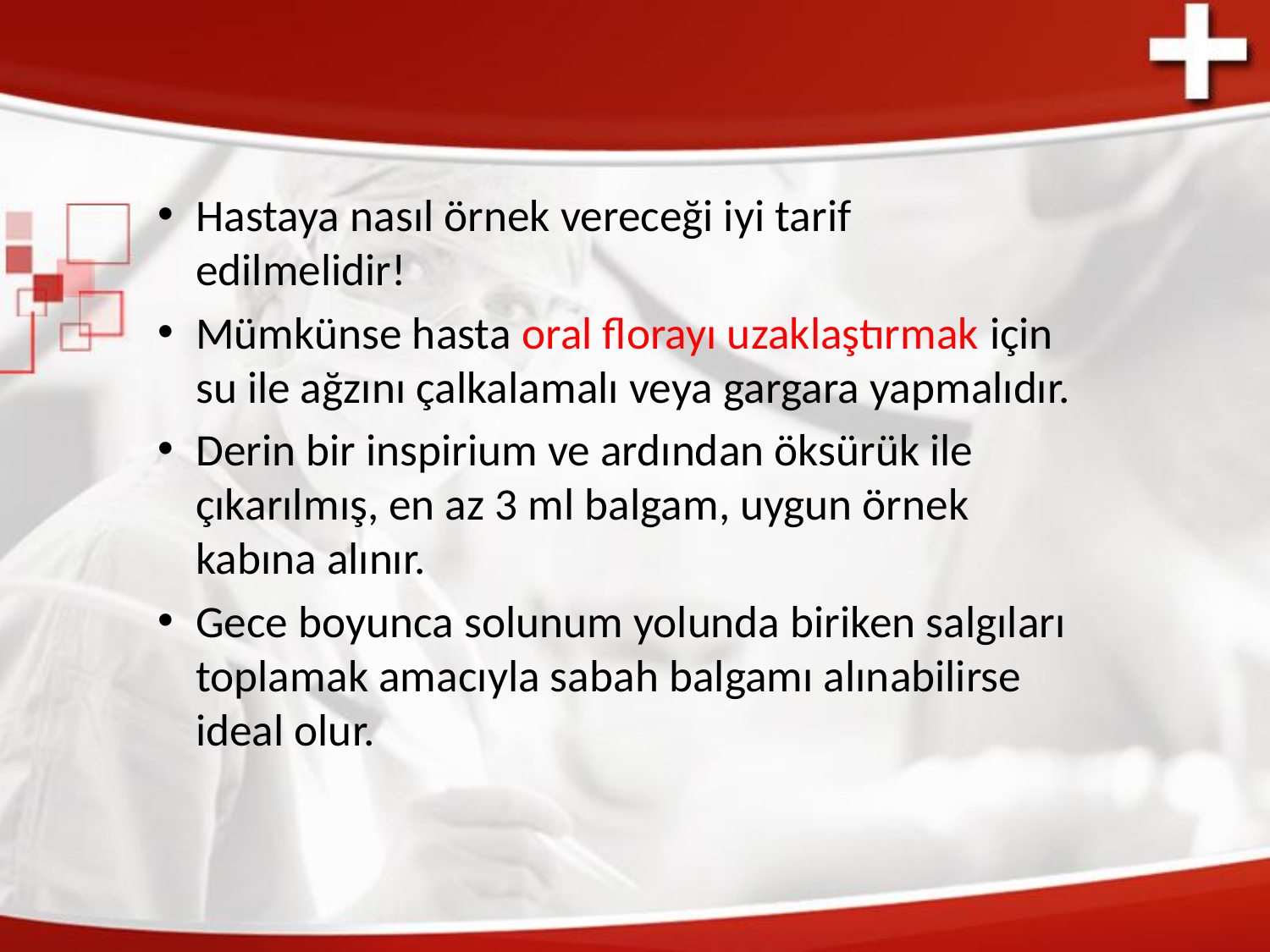

Hastaya nasıl örnek vereceği iyi tarif edilmelidir!
Mümkünse hasta oral florayı uzaklaştırmak için su ile ağzını çalkalamalı veya gargara yapmalıdır.
Derin bir inspirium ve ardından öksürük ile çıkarılmış, en az 3 ml balgam, uygun örnek kabına alınır.
Gece boyunca solunum yolunda biriken salgıları toplamak amacıyla sabah balgamı alınabilirse ideal olur.